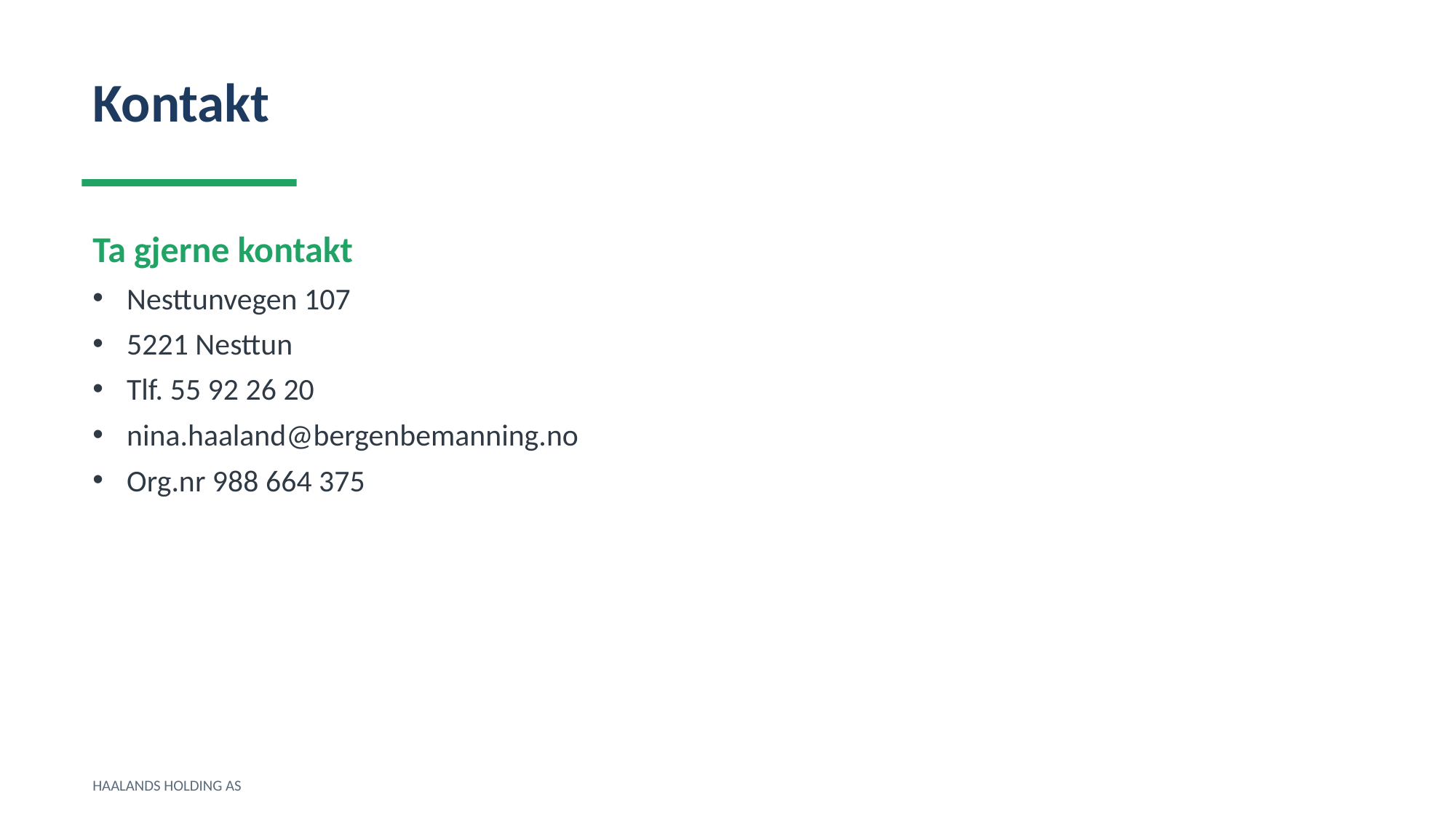

Kontakt

Ta gjerne kontakt
Nesttunvegen 107
5221 Nesttun
Tlf. 55 92 26 20
nina.haaland@bergenbemanning.no
Org.nr 988 664 375
HAALANDS HOLDING AS